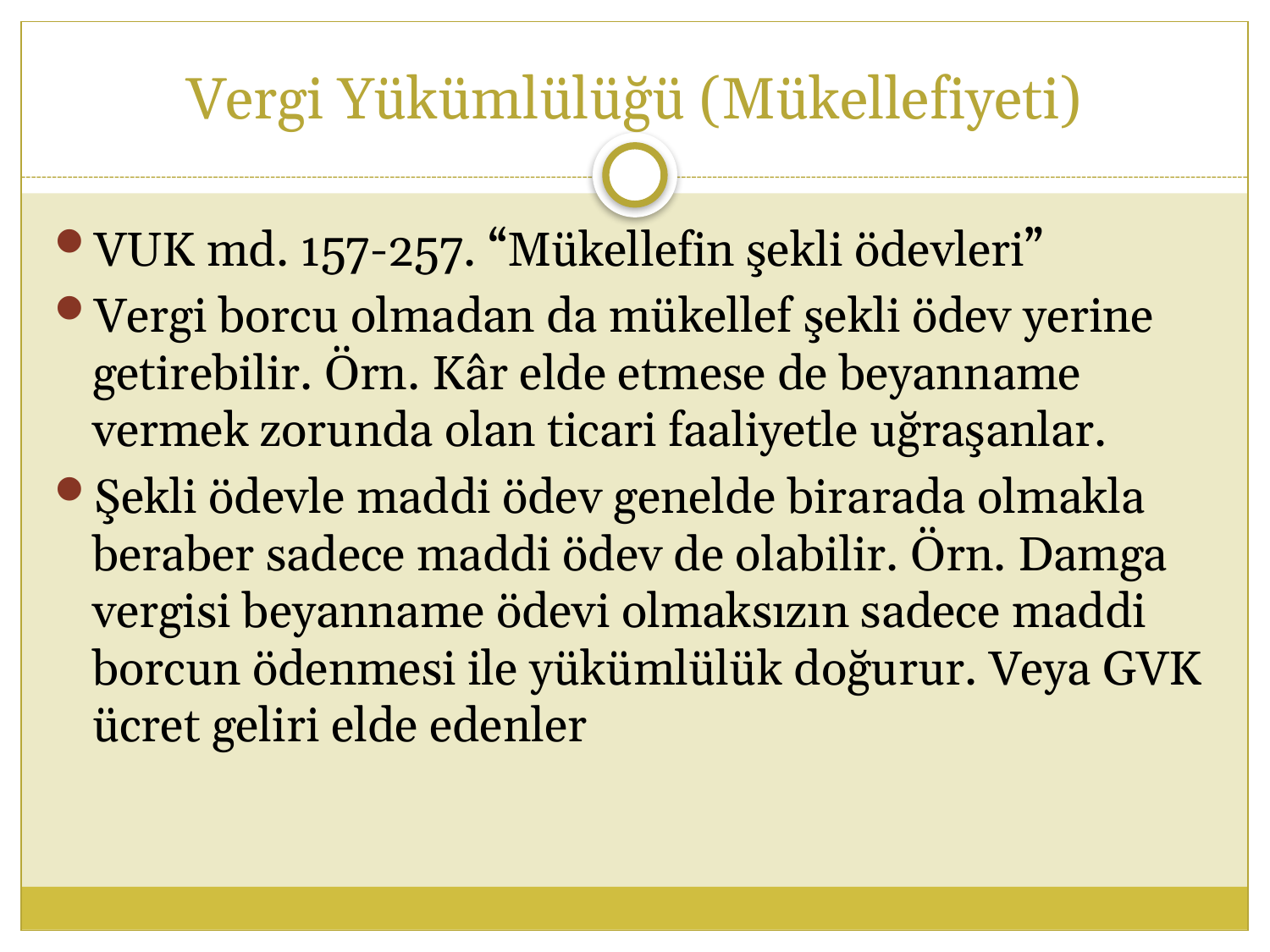

# Vergi Yükümlülüğü (Mükellefiyeti)
VUK md. 157-257. “Mükellefin şekli ödevleri”
Vergi borcu olmadan da mükellef şekli ödev yerine getirebilir. Örn. Kâr elde etmese de beyanname vermek zorunda olan ticari faaliyetle uğraşanlar.
Şekli ödevle maddi ödev genelde birarada olmakla beraber sadece maddi ödev de olabilir. Örn. Damga vergisi beyanname ödevi olmaksızın sadece maddi borcun ödenmesi ile yükümlülük doğurur. Veya GVK ücret geliri elde edenler